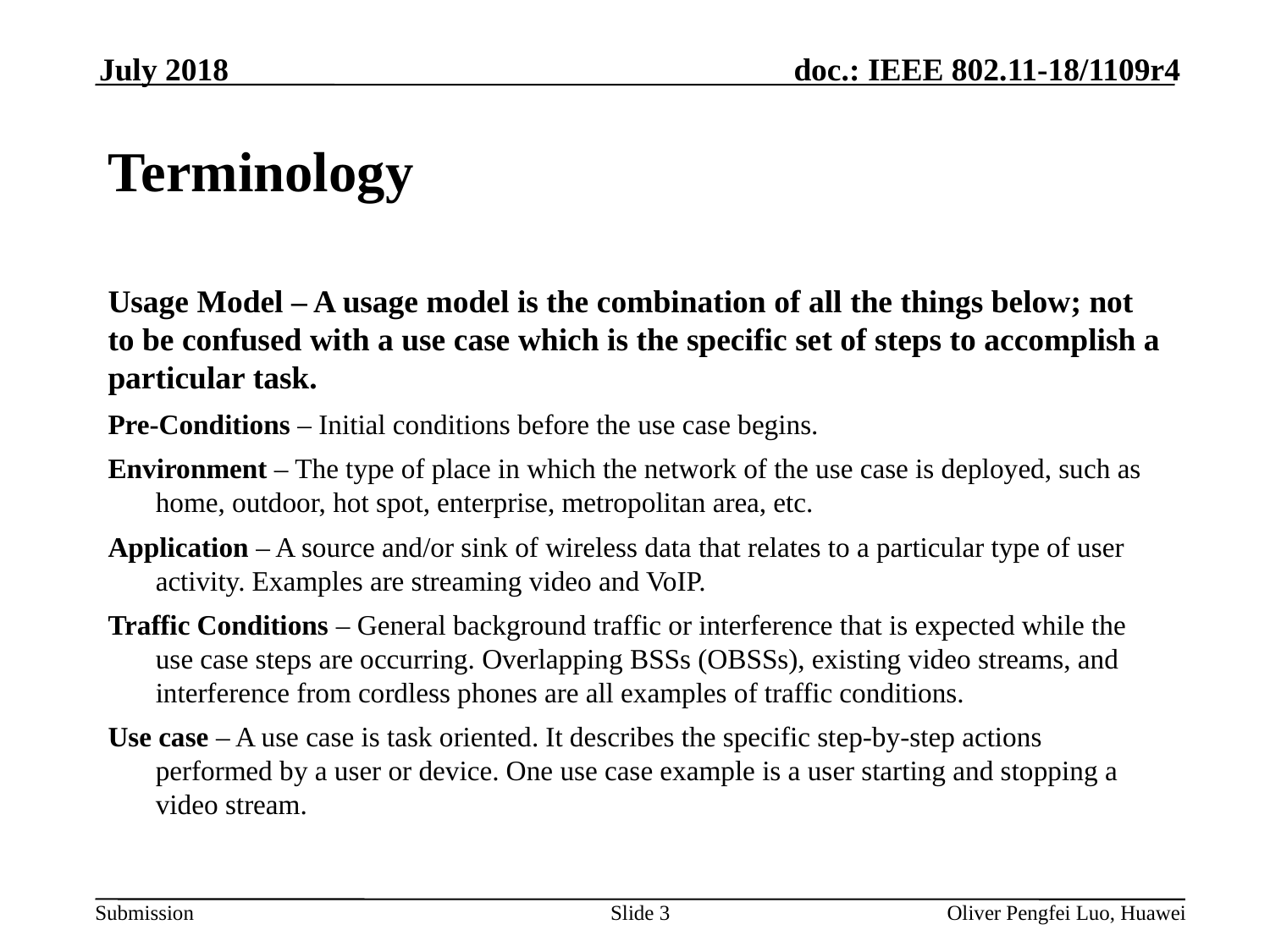

July 2018
# Terminology
Usage Model – A usage model is the combination of all the things below; not to be confused with a use case which is the specific set of steps to accomplish a particular task.
Pre-Conditions – Initial conditions before the use case begins.
Environment – The type of place in which the network of the use case is deployed, such as home, outdoor, hot spot, enterprise, metropolitan area, etc.
Application – A source and/or sink of wireless data that relates to a particular type of user activity. Examples are streaming video and VoIP.
Traffic Conditions – General background traffic or interference that is expected while the use case steps are occurring. Overlapping BSSs (OBSSs), existing video streams, and interference from cordless phones are all examples of traffic conditions.
Use case – A use case is task oriented. It describes the specific step-by-step actions performed by a user or device. One use case example is a user starting and stopping a video stream.

Slide 3
Oliver Pengfei Luo, Huawei